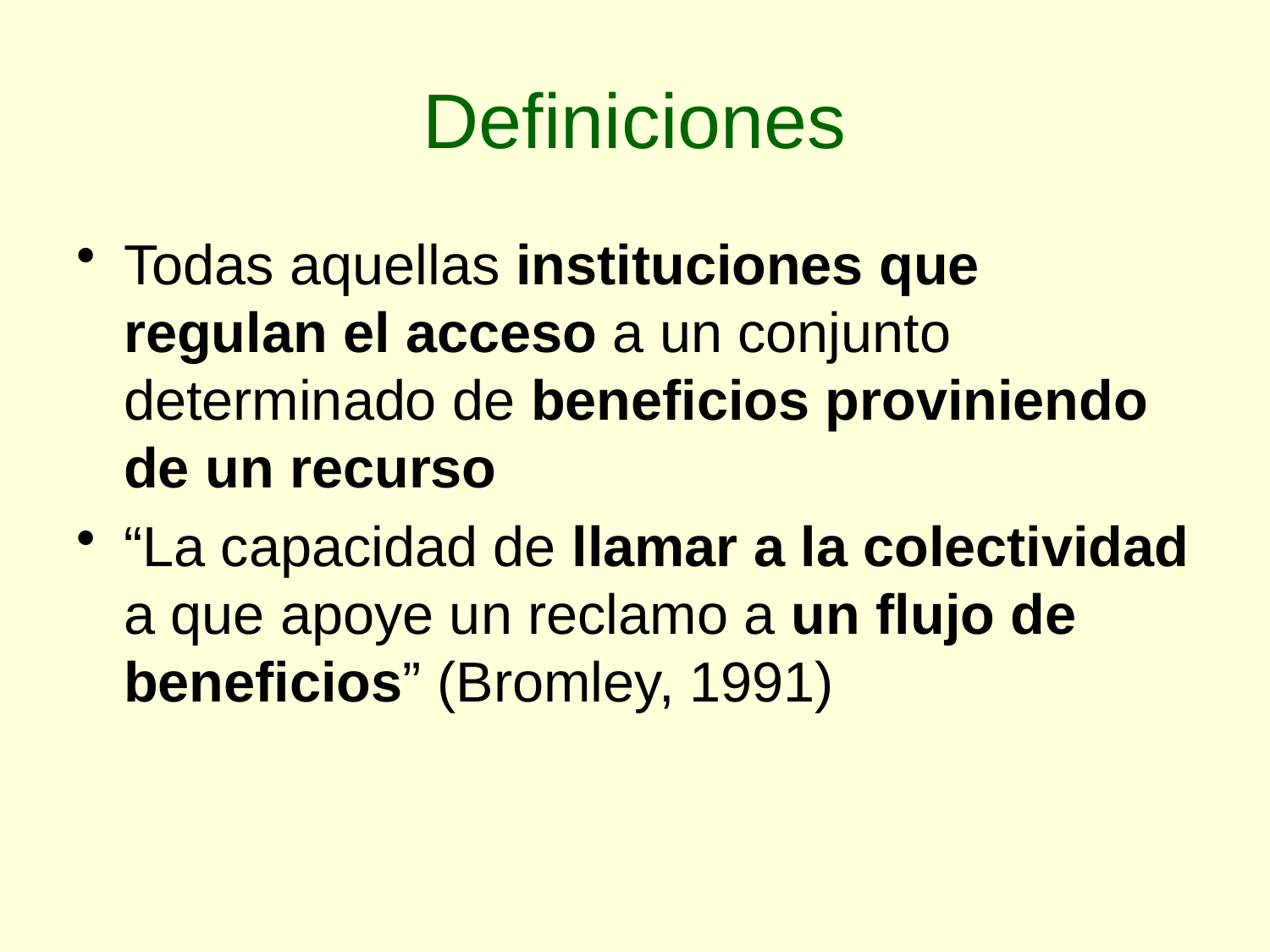

# Definiciones
Todas aquellas instituciones que regulan el acceso a un conjunto determinado de beneficios proviniendo de un recurso
“La capacidad de llamar a la colectividad a que apoye un reclamo a un flujo de beneficios” (Bromley, 1991)